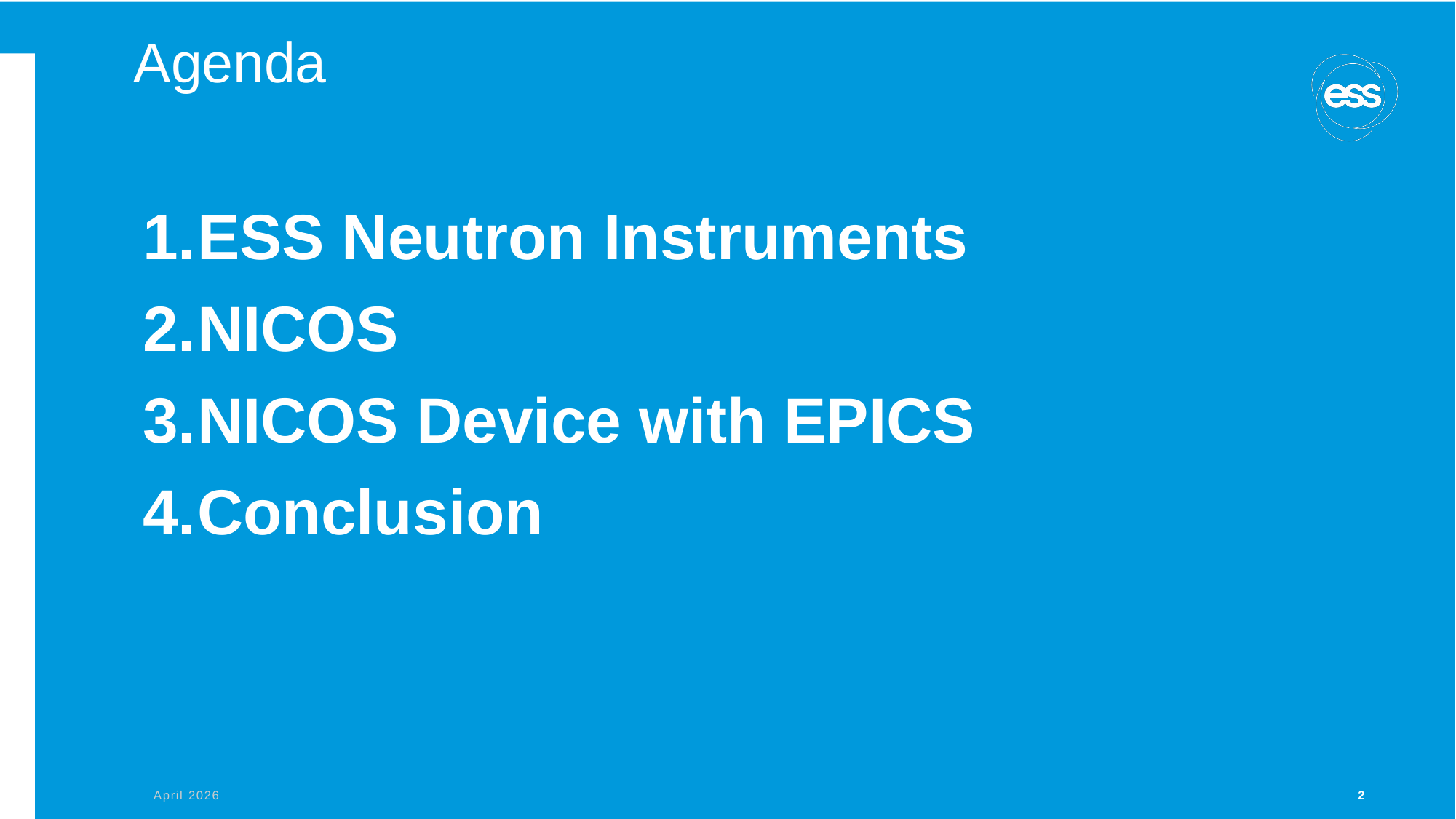

# Agenda
ESS Neutron Instruments
NICOS
NICOS Device with EPICS
Conclusion
2
April 2026